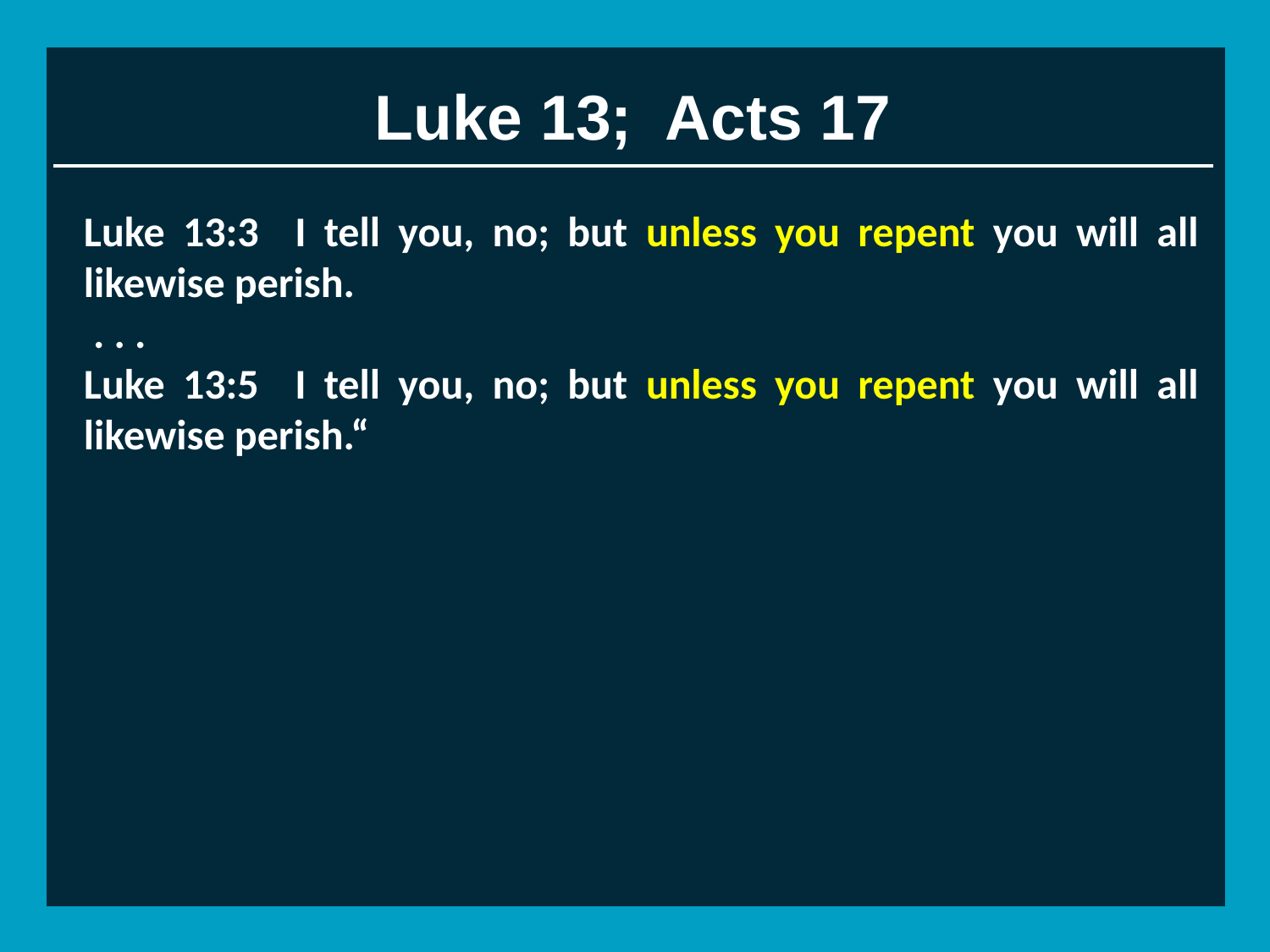

# Luke 13;  Acts 17
Luke 13:3  I tell you, no; but unless you repent you will all likewise perish.
 . . .
Luke 13:5  I tell you, no; but unless you repent you will all likewise perish.“